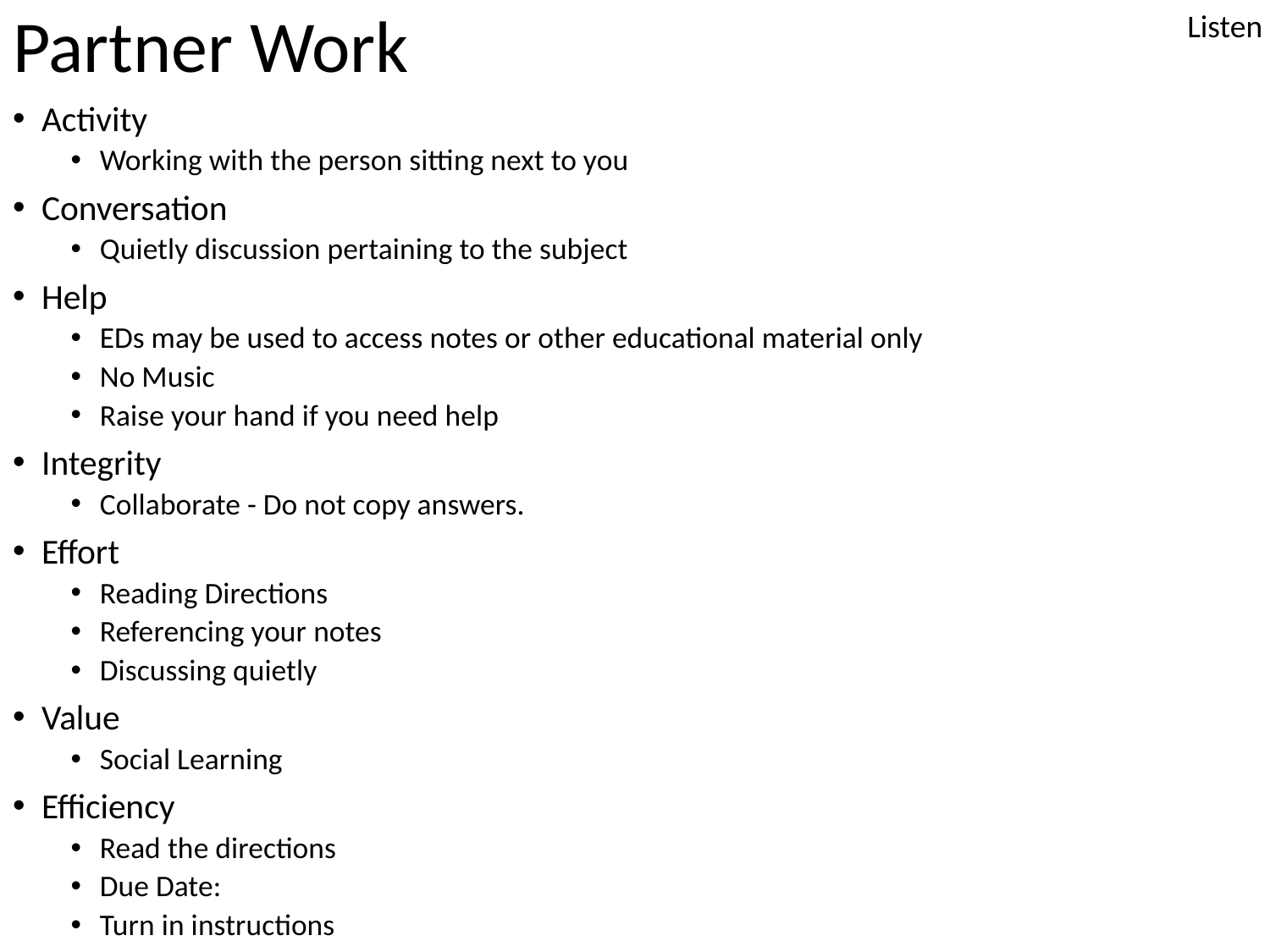

Listen
# Partner Work
Activity
Working with the person sitting next to you
Conversation
Quietly discussion pertaining to the subject
Help
EDs may be used to access notes or other educational material only
No Music
Raise your hand if you need help
Integrity
Collaborate - Do not copy answers.
Effort
Reading Directions
Referencing your notes
Discussing quietly
Value
Social Learning
Efficiency
Read the directions
Due Date:
Turn in instructions